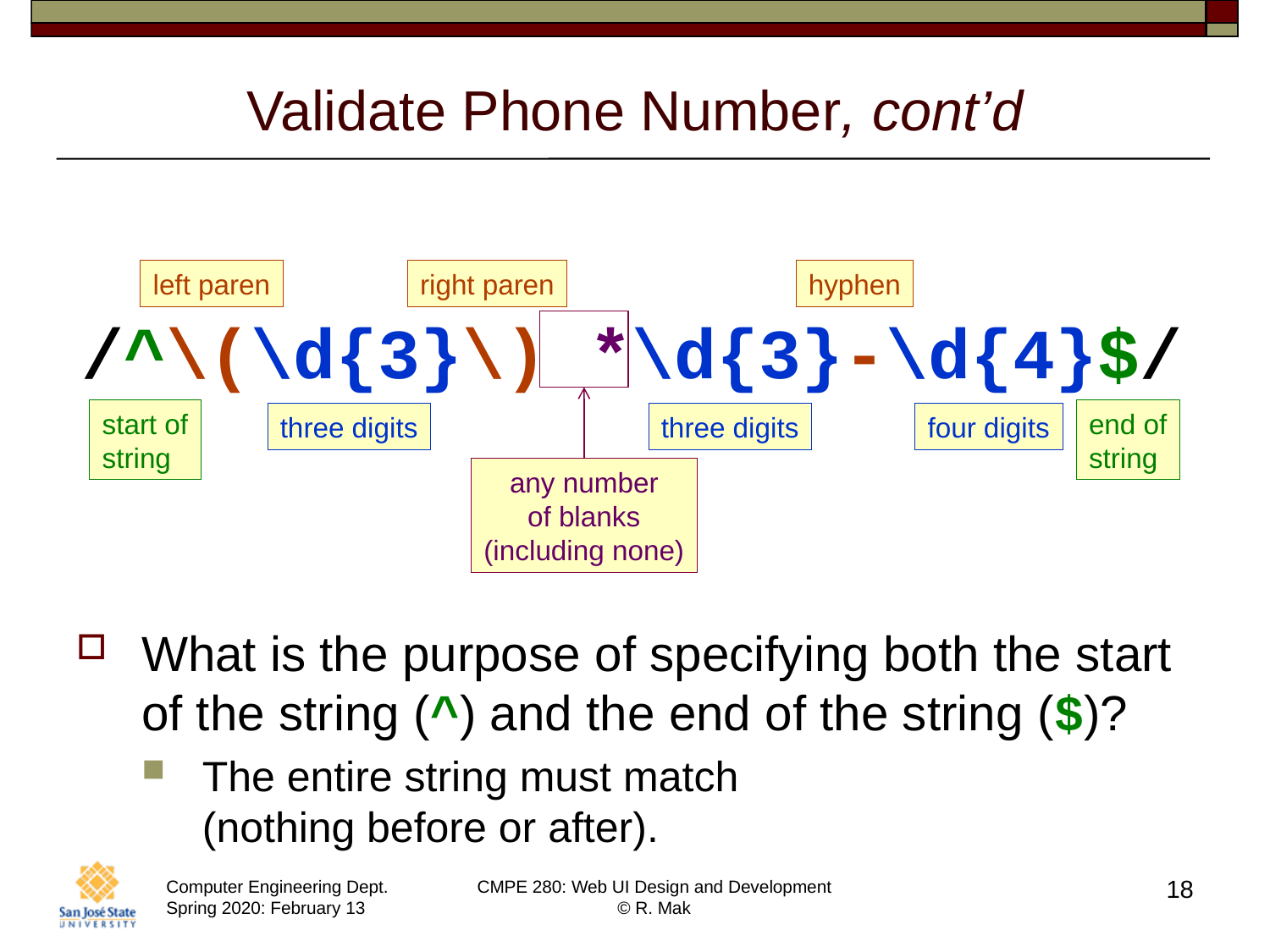

# Validate Phone Number, cont’d
left paren
right paren
hyphen
/^\(\d{3}\) *\d{3}-\d{4}$/

any number
of blanks
(including none)
start of
string
end of
string
three digits
three digits
four digits
What is the purpose of specifying both the start of the string (^) and the end of the string ($)?
The entire string must match
(nothing before or after).
18